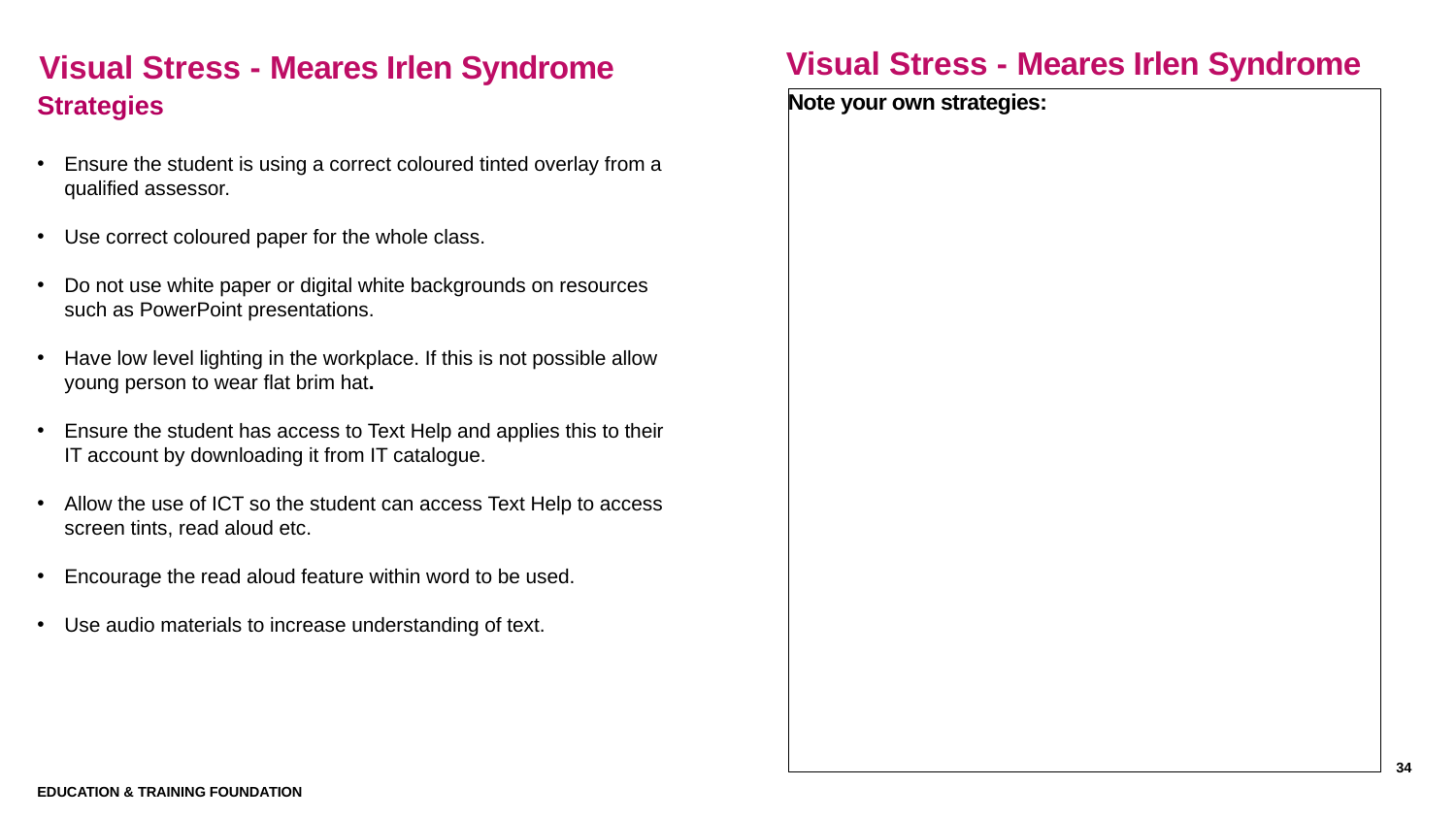

Visual Stress - Meares Irlen Syndrome
# Visual Stress - Meares Irlen Syndrome
Strategies

Ensure the student is using a correct coloured tinted overlay from a qualified assessor.

Use correct coloured paper for the whole class.

Do not use white paper or digital white backgrounds on resources such as PowerPoint presentations.

Have low level lighting in the workplace. If this is not possible allow young person to wear flat brim hat.

Ensure the student has access to Text Help and applies this to their IT account by downloading it from IT catalogue.

Allow the use of ICT so the student can access Text Help to access screen tints, read aloud etc.

Encourage the read aloud feature within word to be used.

Use audio materials to increase understanding of text.

Note your own strategies:

34
Education & Training Foundation